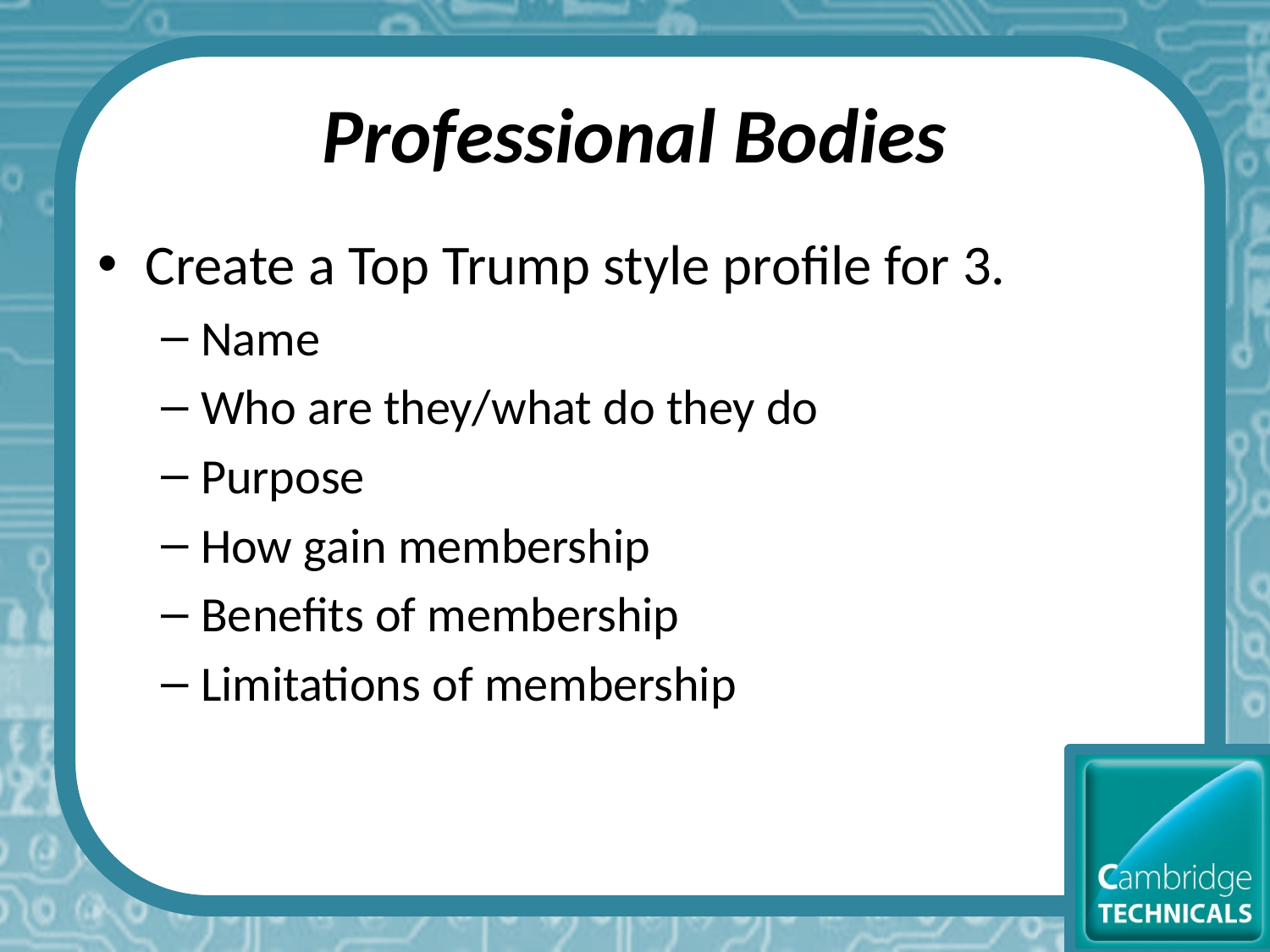

# Professional Bodies
Create a Top Trump style profile for 3.
Name
Who are they/what do they do
Purpose
How gain membership
Benefits of membership
Limitations of membership